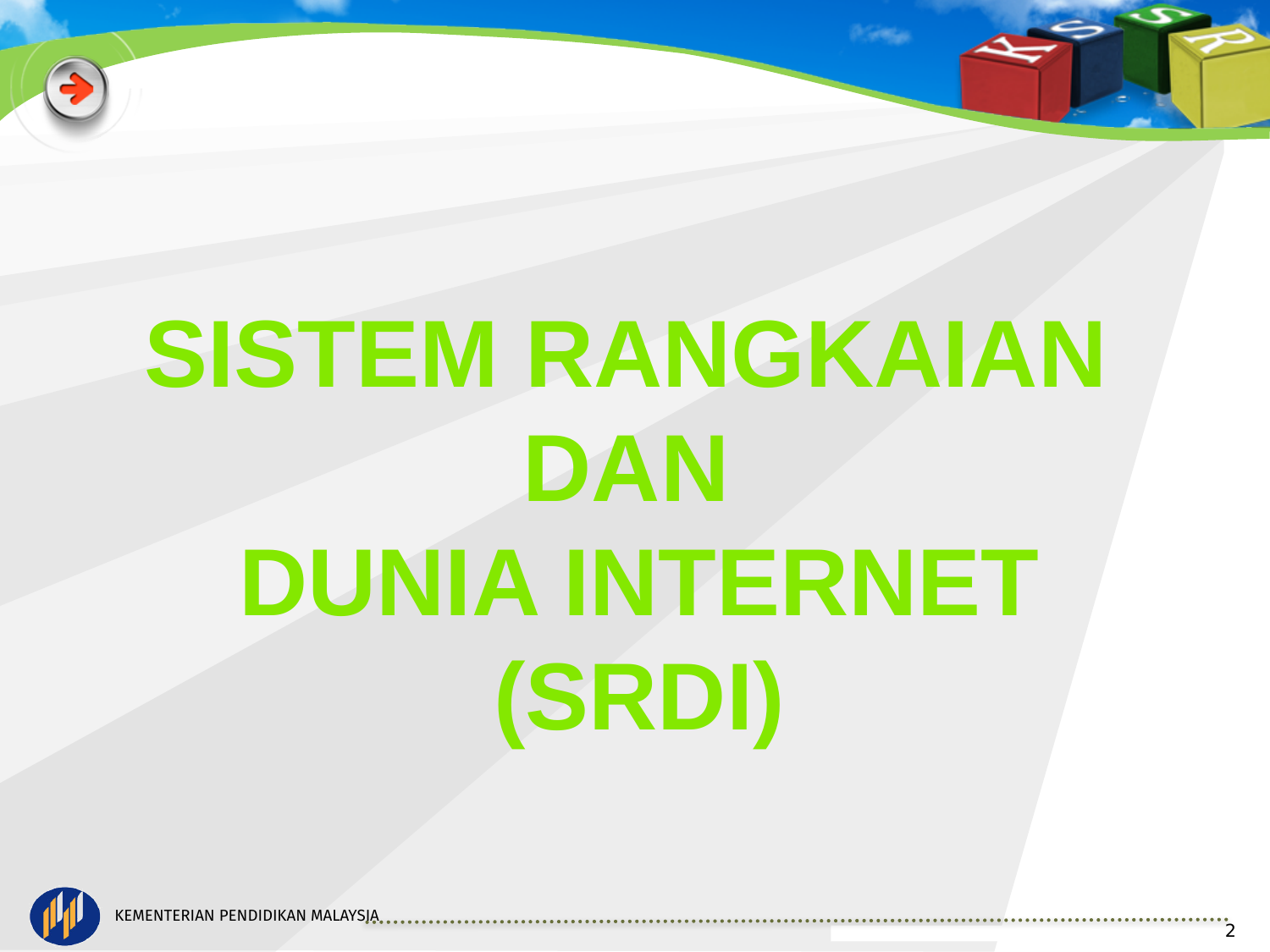

Sistem Rangkaian
dan
dunia internet
(SRDI)
2